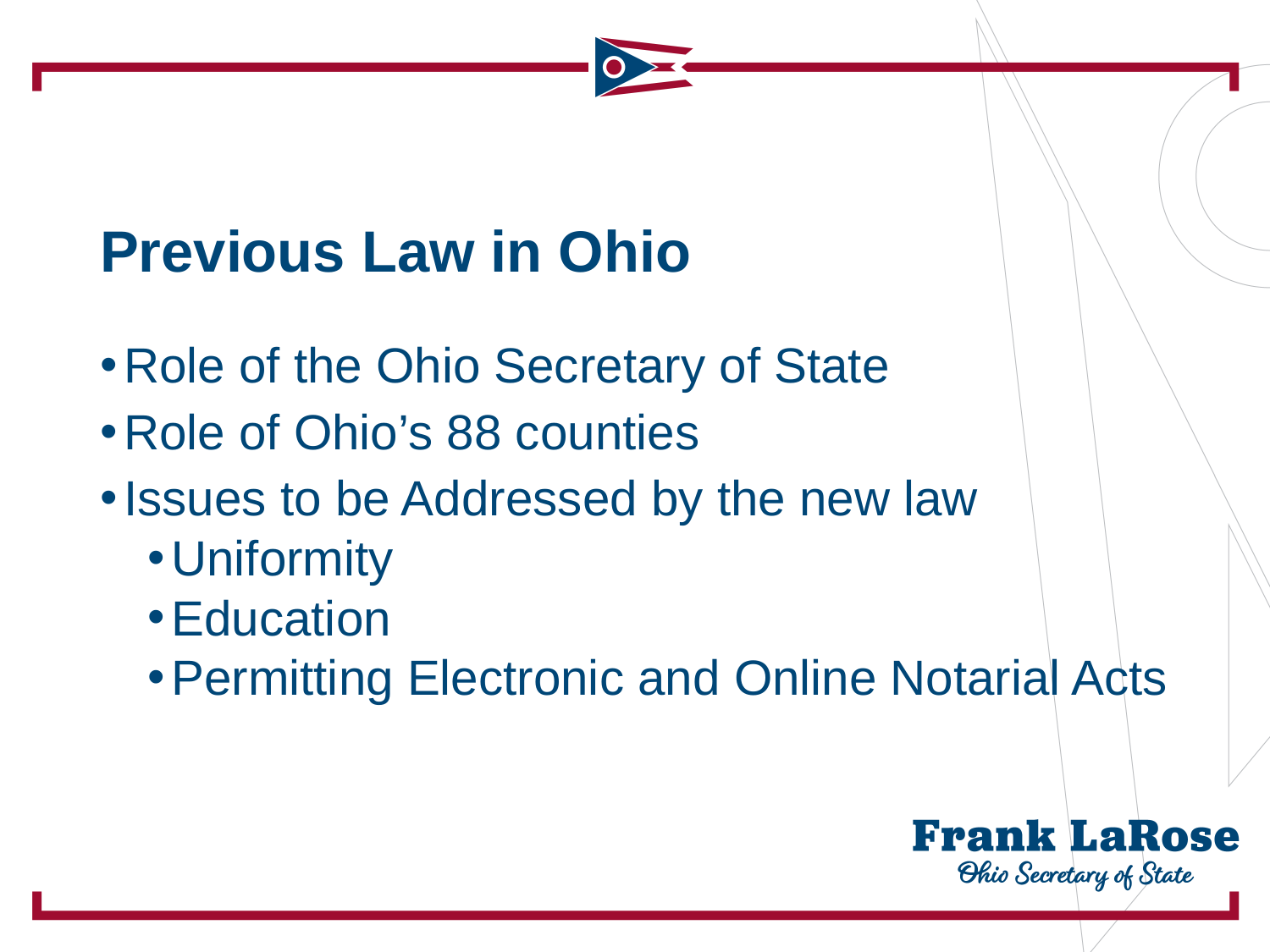

# Previous Law in Ohio
Role of the Ohio Secretary of State
Role of Ohio’s 88 counties
Issues to be Addressed by the new law
Uniformity
Education
Permitting Electronic and Online Notarial Acts